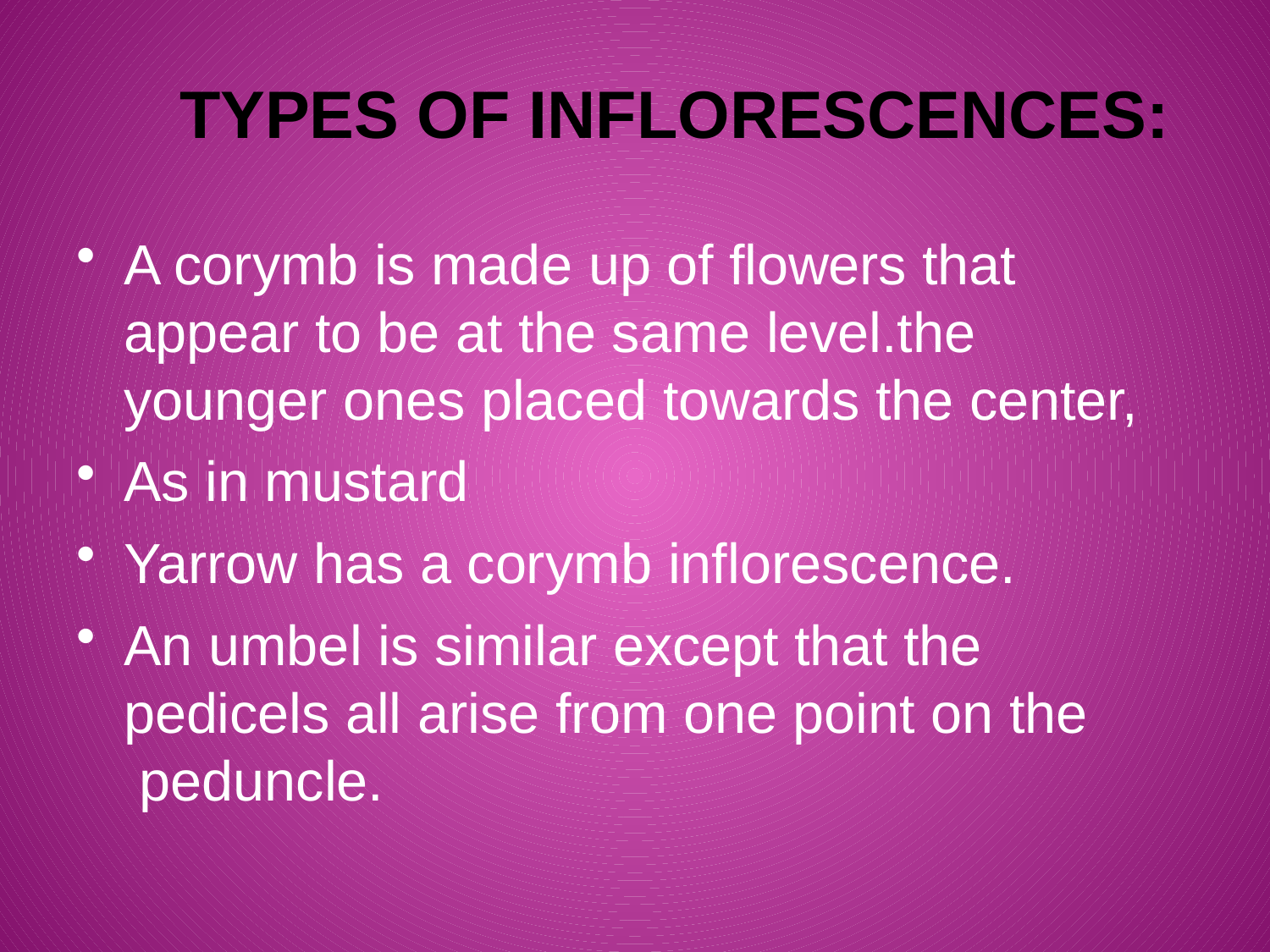

# Types of Inflorescences:
A corymb is made up of flowers that  appear to be at the same level.the  younger ones placed towards the center,
As in mustard
Yarrow has a corymb inflorescence.
An umbel is similar except that the  pedicels all arise from one point on the  peduncle.